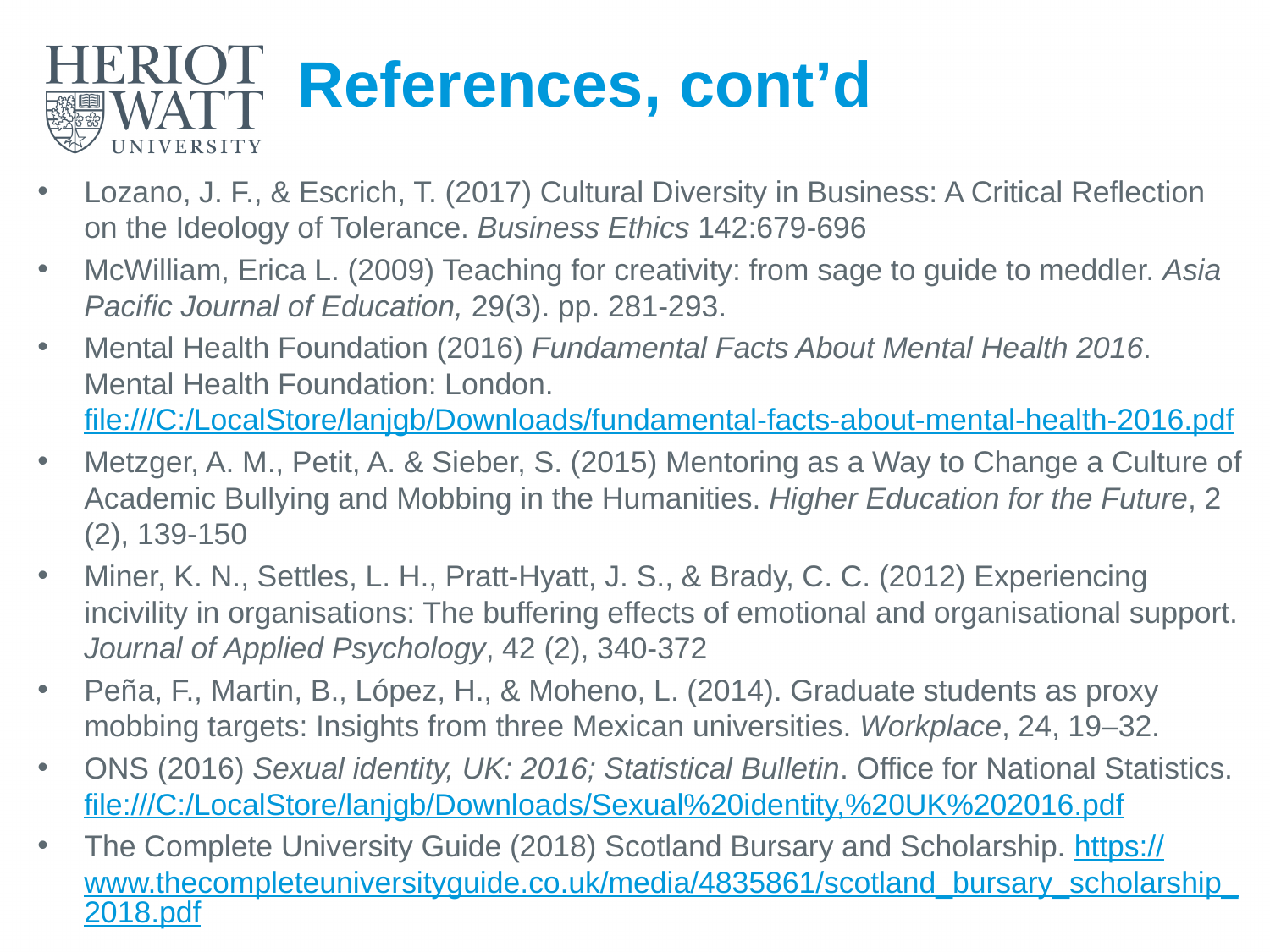

# References, cont’d
Lozano, J. F., & Escrich, T. (2017) Cultural Diversity in Business: A Critical Reflection on the Ideology of Tolerance. Business Ethics 142:679-696
McWilliam, Erica L. (2009) Teaching for creativity: from sage to guide to meddler. Asia Pacific Journal of Education, 29(3). pp. 281-293.
Mental Health Foundation (2016) Fundamental Facts About Mental Health 2016. Mental Health Foundation: London. file:///C:/LocalStore/lanjgb/Downloads/fundamental-facts-about-mental-health-2016.pdf
Metzger, A. M., Petit, A. & Sieber, S. (2015) Mentoring as a Way to Change a Culture of Academic Bullying and Mobbing in the Humanities. Higher Education for the Future, 2 (2), 139-150
Miner, K. N., Settles, L. H., Pratt-Hyatt, J. S., & Brady, C. C. (2012) Experiencing incivility in organisations: The buffering effects of emotional and organisational support. Journal of Applied Psychology, 42 (2), 340-372
Peña, F., Martin, B., López, H., & Moheno, L. (2014). Graduate students as proxy mobbing targets: Insights from three Mexican universities. Workplace, 24, 19–32.
ONS (2016) Sexual identity, UK: 2016; Statistical Bulletin. Office for National Statistics. file:///C:/LocalStore/lanjgb/Downloads/Sexual%20identity,%20UK%202016.pdf
The Complete University Guide (2018) Scotland Bursary and Scholarship. https://www.thecompleteuniversityguide.co.uk/media/4835861/scotland_bursary_scholarship_2018.pdf